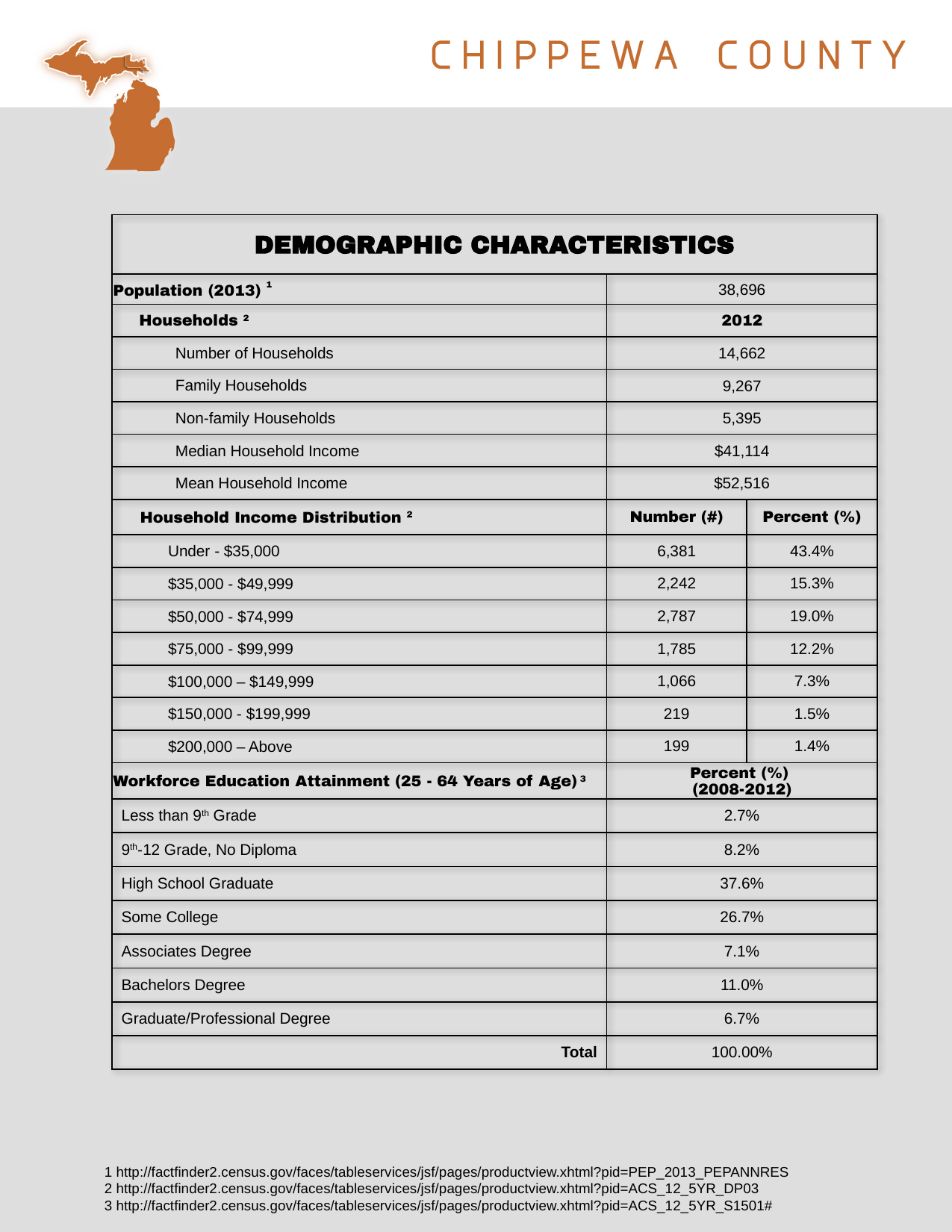

| DEMOGRAPHIC CHARACTERISTICS |  |  |
| --- | --- | --- |
| Population (2013) 1 | 38,696 |  |
| Households 2 | 2012 |  |
| Number of Households | 14,662 |  |
| Family Households | 9,267 |  |
| Non-family Households | 5,395 |  |
| Median Household Income | $41,114 |  |
| Mean Household Income | $52,516 |  |
| Household Income Distribution 2 | Number (#) | Percent (%) |
| Under - $35,000 | 6,381 | 43.4% |
| $35,000 - $49,999 | 2,242 | 15.3% |
| $50,000 - $74,999 | 2,787 | 19.0% |
| $75,000 - $99,999 | 1,785 | 12.2% |
| $100,000 – $149,999 | 1,066 | 7.3% |
| $150,000 - $199,999 | 219 | 1.5% |
| $200,000 – Above | 199 | 1.4% |
| Workforce Education Attainment (25 - 64 Years of Age) 3 | Percent (%) (2008-2012) |  |
| Less than 9th Grade | 2.7% |  |
| 9th-12 Grade, No Diploma | 8.2% |  |
| High School Graduate | 37.6% |  |
| Some College | 26.7% |  |
| Associates Degree | 7.1% |  |
| Bachelors Degree | 11.0% |  |
| Graduate/Professional Degree | 6.7% |  |
| Total | 100.00% |  |
1 http://factfinder2.census.gov/faces/tableservices/jsf/pages/productview.xhtml?pid=PEP_2013_PEPANNRES
2 http://factfinder2.census.gov/faces/tableservices/jsf/pages/productview.xhtml?pid=ACS_12_5YR_DP03
3 http://factfinder2.census.gov/faces/tableservices/jsf/pages/productview.xhtml?pid=ACS_12_5YR_S1501#